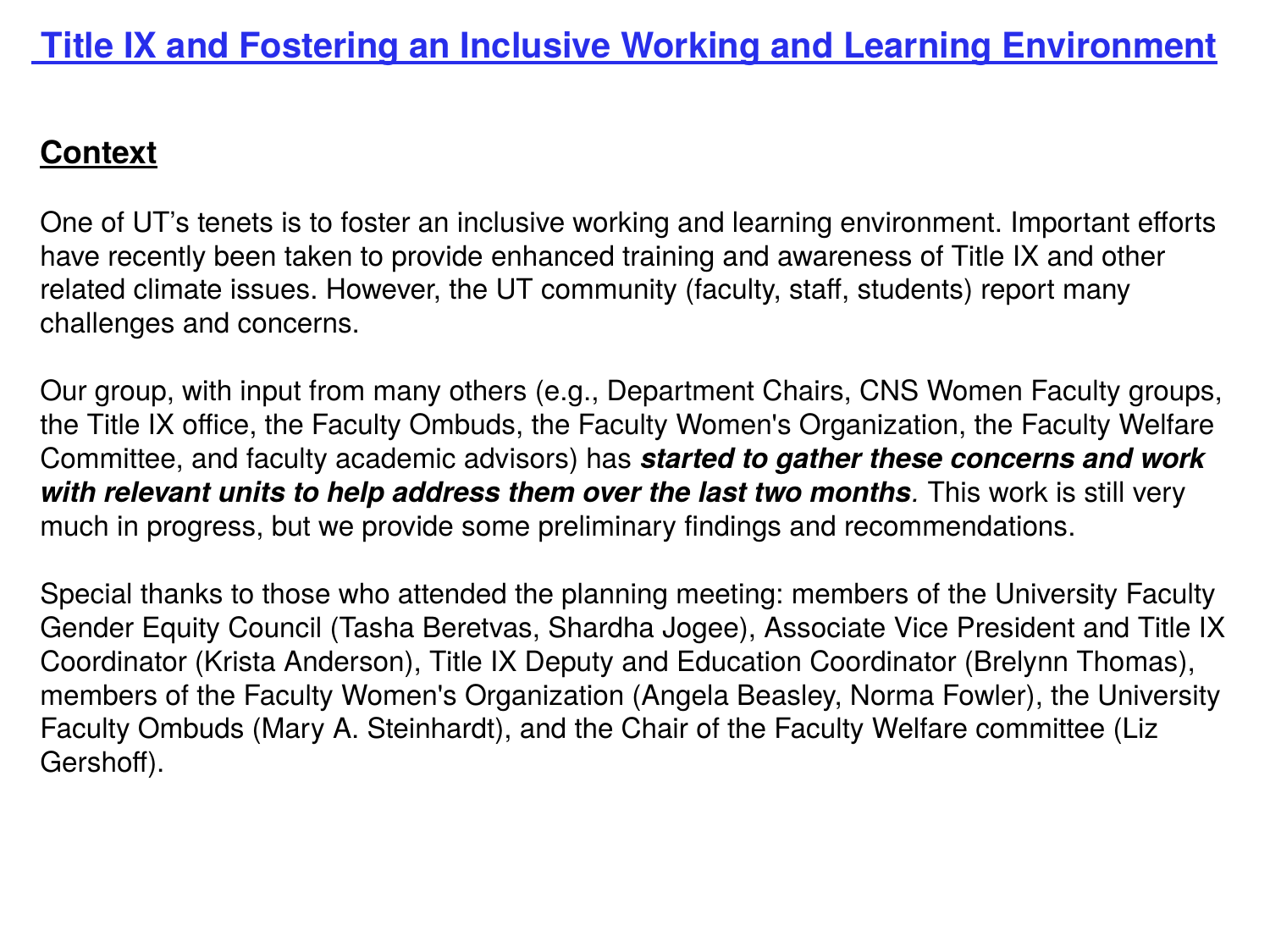

Title IX and Fostering an Inclusive Working and Learning Environment
Context

One of UT’s tenets is to foster an inclusive working and learning environment. Important efforts have recently been taken to provide enhanced training and awareness of Title IX and other related climate issues. However, the UT community (faculty, staff, students) report many challenges and concerns.

Our group, with input from many others (e.g., Department Chairs, CNS Women Faculty groups, the Title IX office, the Faculty Ombuds, the Faculty Women's Organization, the Faculty Welfare Committee, and faculty academic advisors) has started to gather these concerns and work with relevant units to help address them over the last two months. This work is still very much in progress, but we provide some preliminary findings and recommendations.

Special thanks to those who attended the planning meeting: members of the University Faculty Gender Equity Council (Tasha Beretvas, Shardha Jogee), Associate Vice President and Title IX Coordinator (Krista Anderson), Title IX Deputy and Education Coordinator (Brelynn Thomas), members of the Faculty Women's Organization (Angela Beasley, Norma Fowler), the University Faculty Ombuds (Mary A. Steinhardt), and the Chair of the Faculty Welfare committee (Liz Gershoff).